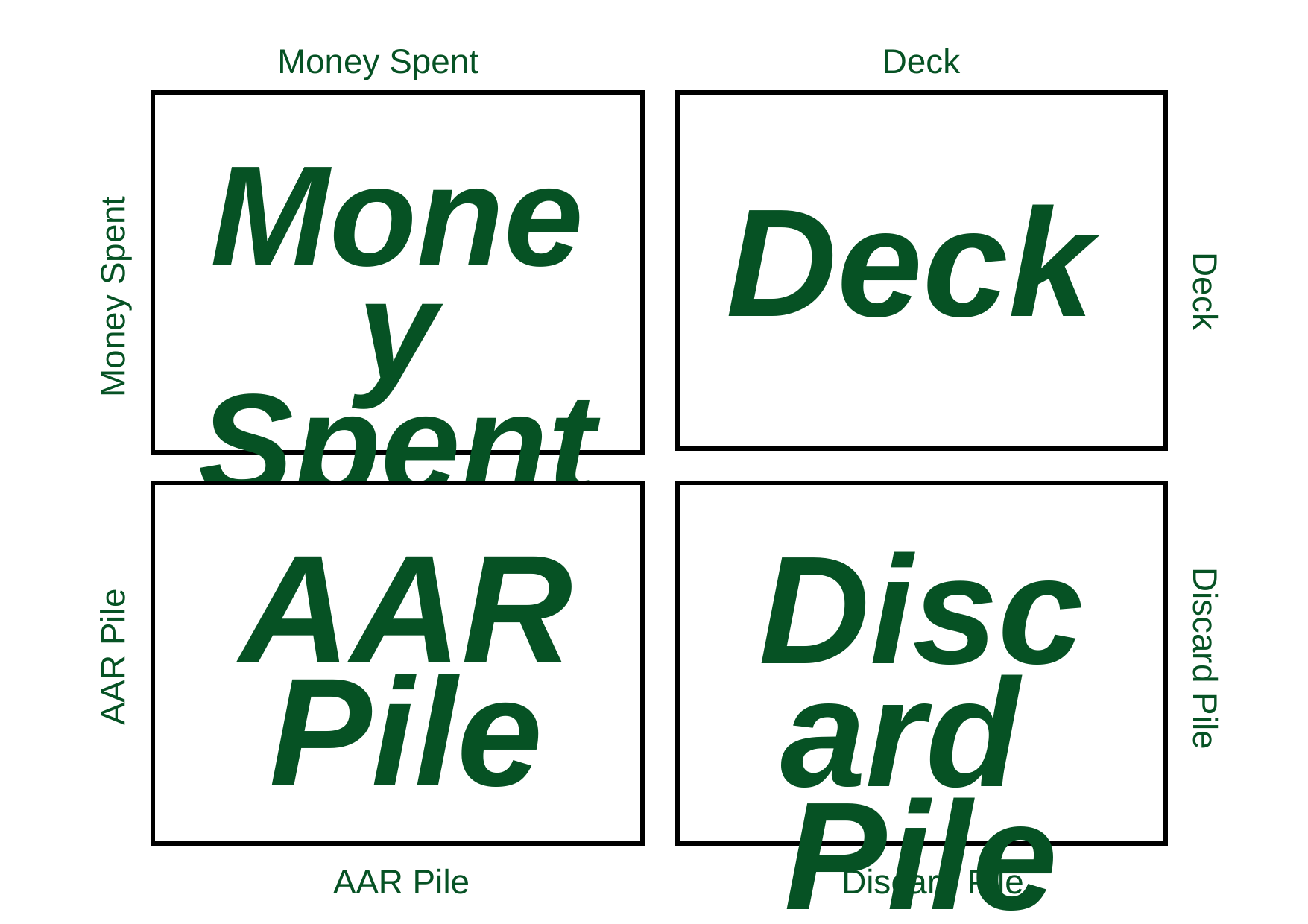

Discard pile for cards during the game
Money Spent
Deck

Money
Spent
Deck
Deck
Money Spent

AAR
Pile
Discard
Pile
AAR Pile
Discard Pile
AAR Pile
Discard Pile